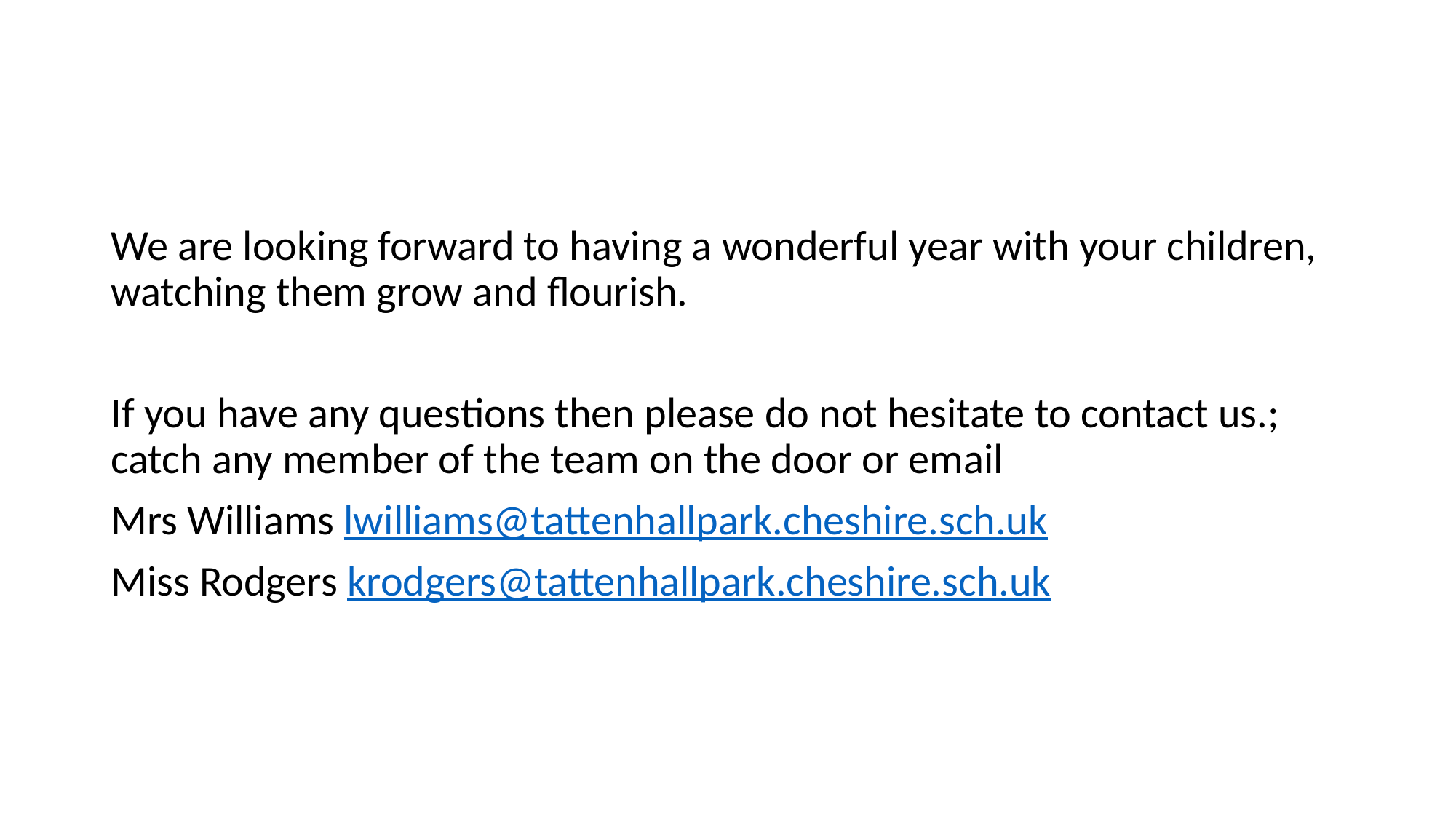

We are looking forward to having a wonderful year with your children, watching them grow and flourish.

If you have any questions then please do not hesitate to contact us.; catch any member of the team on the door or email
Mrs Williams lwilliams@tattenhallpark.cheshire.sch.uk
Miss Rodgers krodgers@tattenhallpark.cheshire.sch.uk